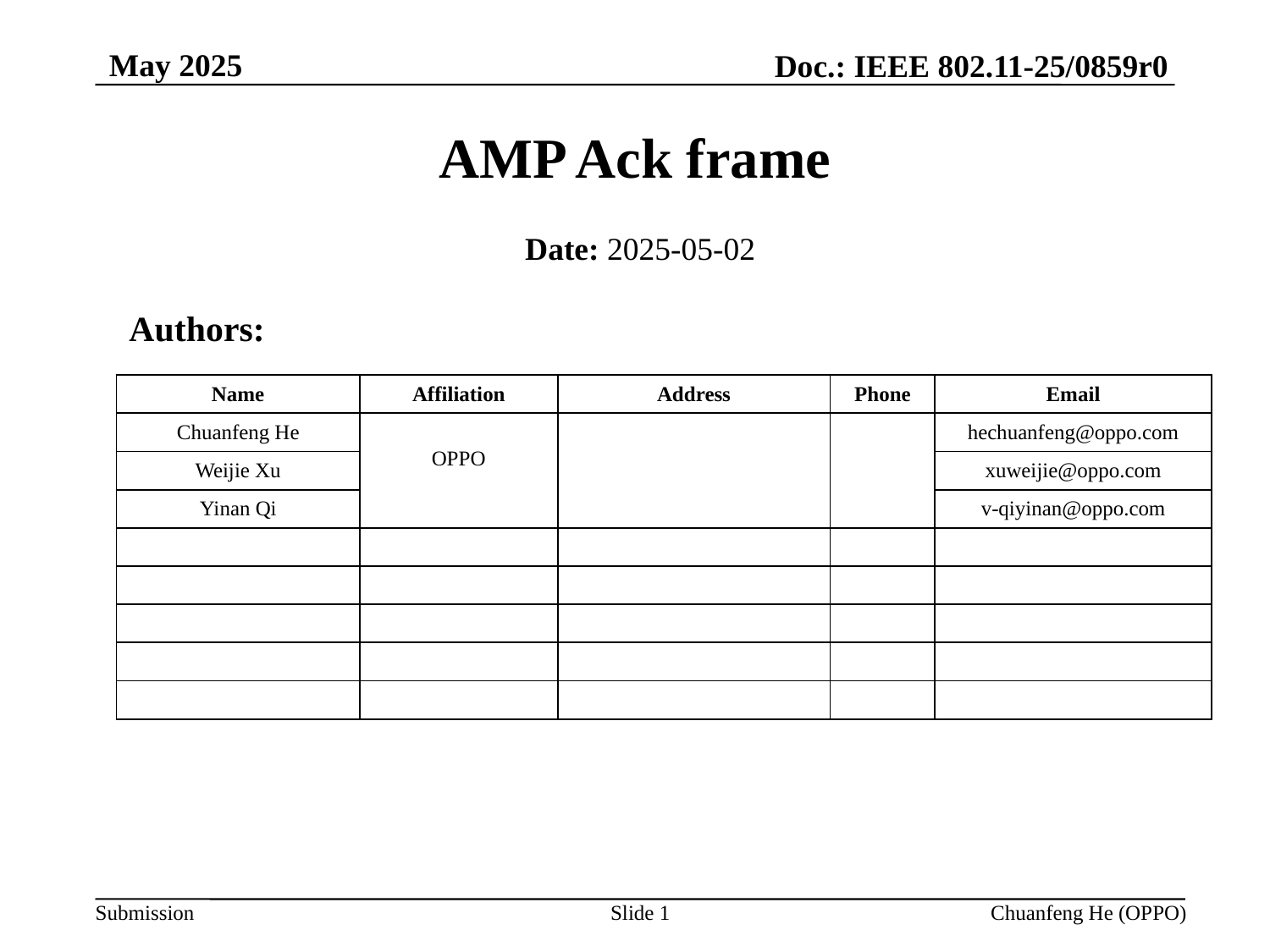

May 2025
Doc.: IEEE 802.11-25/0859r0
# AMP Ack frame
Date: 2025-05-02
Authors:
| Name | Affiliation | Address | Phone | Email |
| --- | --- | --- | --- | --- |
| Chuanfeng He | OPPO |  |  | hechuanfeng@oppo.com |
| Weijie Xu |  |  |  | xuweijie@oppo.com |
| Yinan Qi |  |  |  | v-qiyinan@oppo.com |
|  |  |  |  |  |
|  |  |  |  |  |
|  |  |  |  |  |
|  |  |  |  |  |
|  |  |  |  |  |
Slide 1
Chuanfeng He (OPPO)